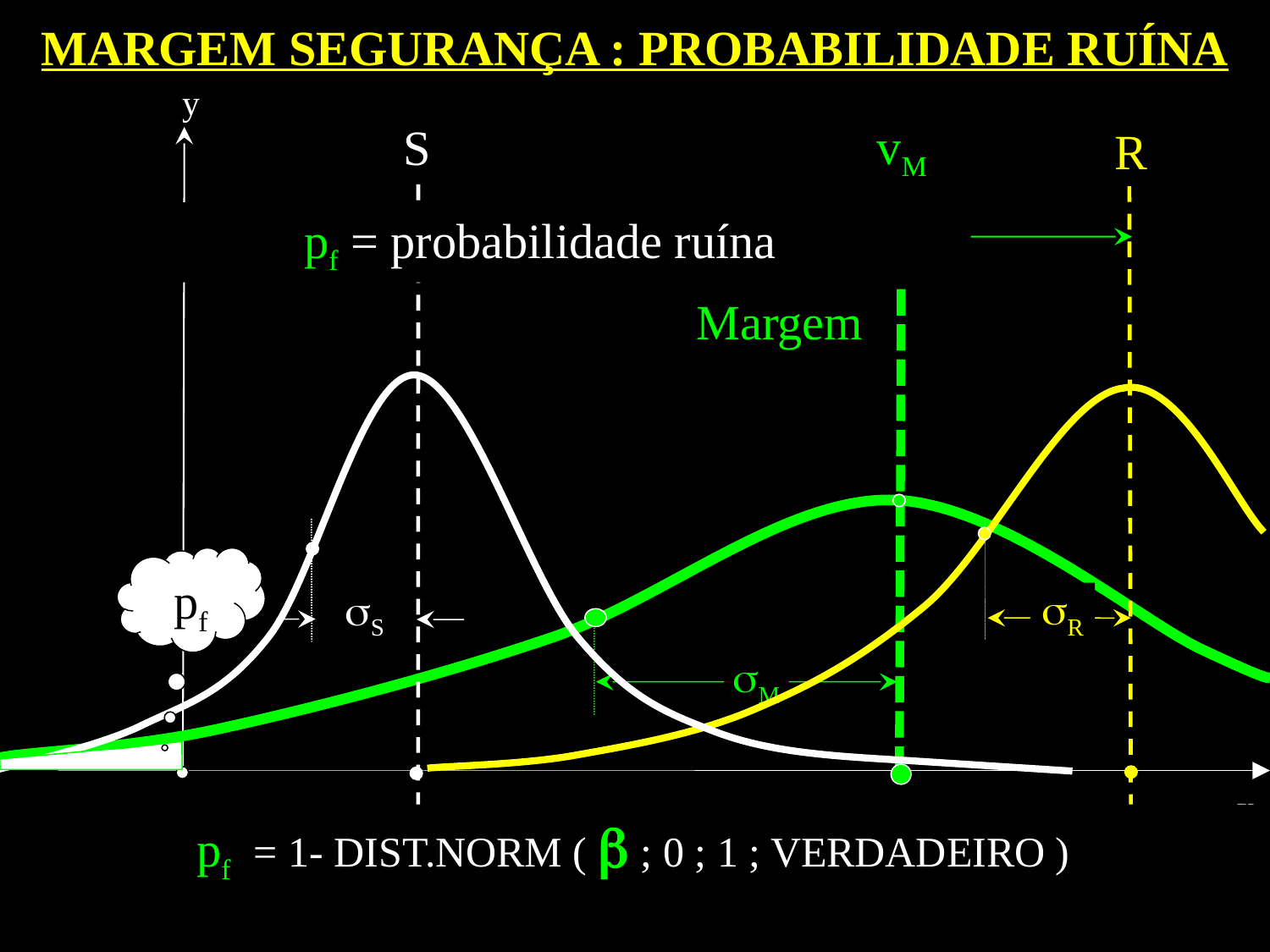

MARGEM SEGURANÇA : PROBABILIDADE RUÍNA
y

x

0
vM
R
S

M= R-S
Margem

σR
σS

μR
μS

M
β  = fator de confiabilidade
pS = probabilidade sucesso
σM = unidade de medida

Margem

μM = μR - μS

pf = probabilidade ruína
β = μM  / σM
M = (R – S)

vM  = σM  / μM

σM = [σS2 + σR2]0,5

ps = ( 1 -  pf )
μM = β . σM

pf

σM

pf  = 1- DIST.NORM ( β ; 0 ; 1 ; VERDADEIRO )
μM